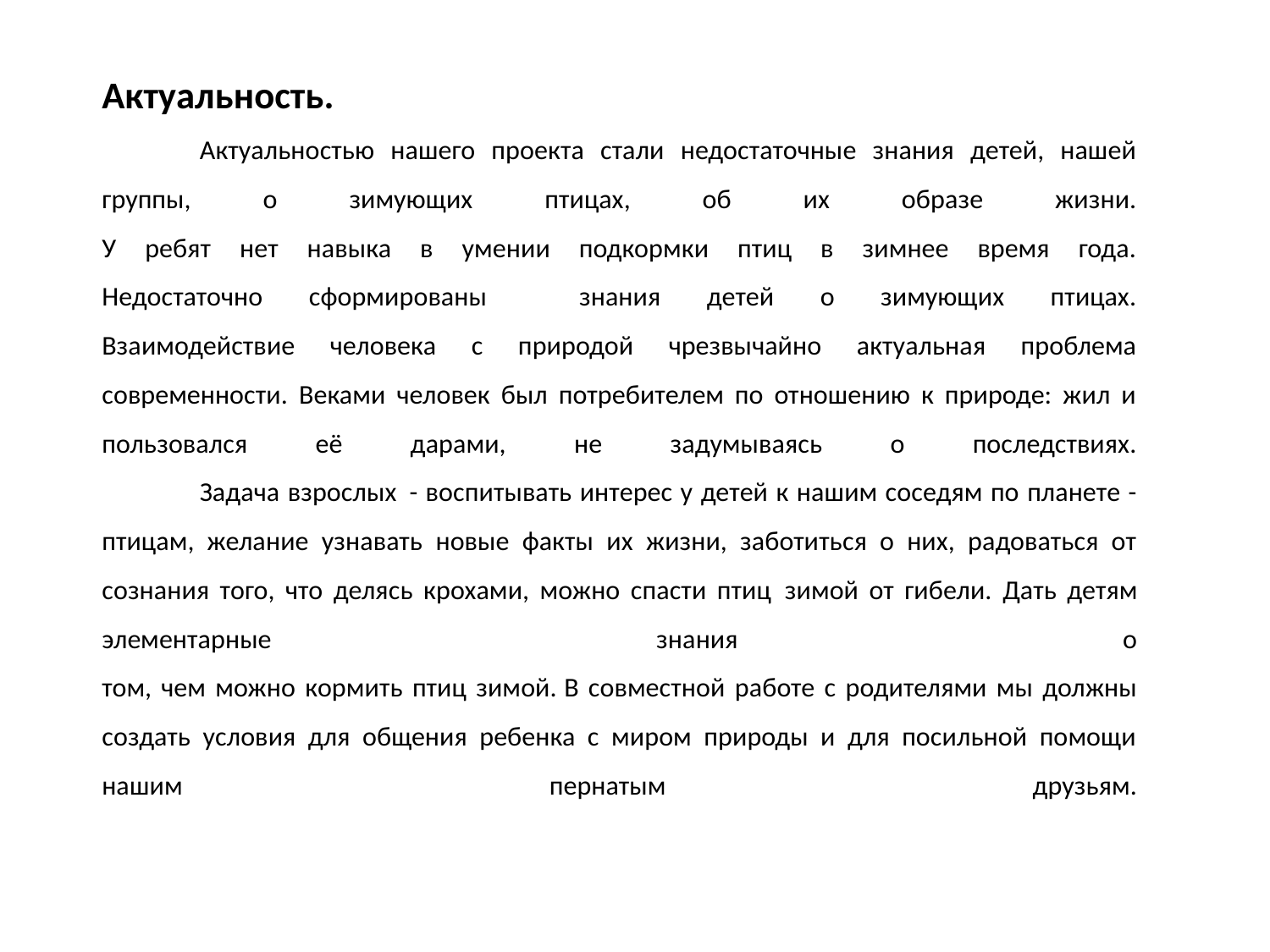

# Актуальность. Актуальностью нашего проекта стали недостаточные знания детей, нашей группы, о зимующих птицах, об их образе жизни. У ребят нет навыка в умении подкормки птиц в зимнее время года. Недостаточно сформированы  знания детей о зимующих птицах. Взаимодействие человека с природой чрезвычайно актуальная проблема современности. Веками человек был потребителем по отношению к природе: жил и пользовался её дарами, не задумываясь о последствиях. Задача взрослых  - воспитывать интерес у детей к нашим соседям по планете - птицам, желание узнавать новые факты их жизни, заботиться о них, радоваться от сознания того, что делясь крохами, можно спасти птиц  зимой от гибели. Дать детям элементарные знания о том, чем можно кормить птиц зимой. В совместной работе с родителями мы должны создать условия для общения ребенка с миром природы и для посильной помощи нашим пернатым друзьям.